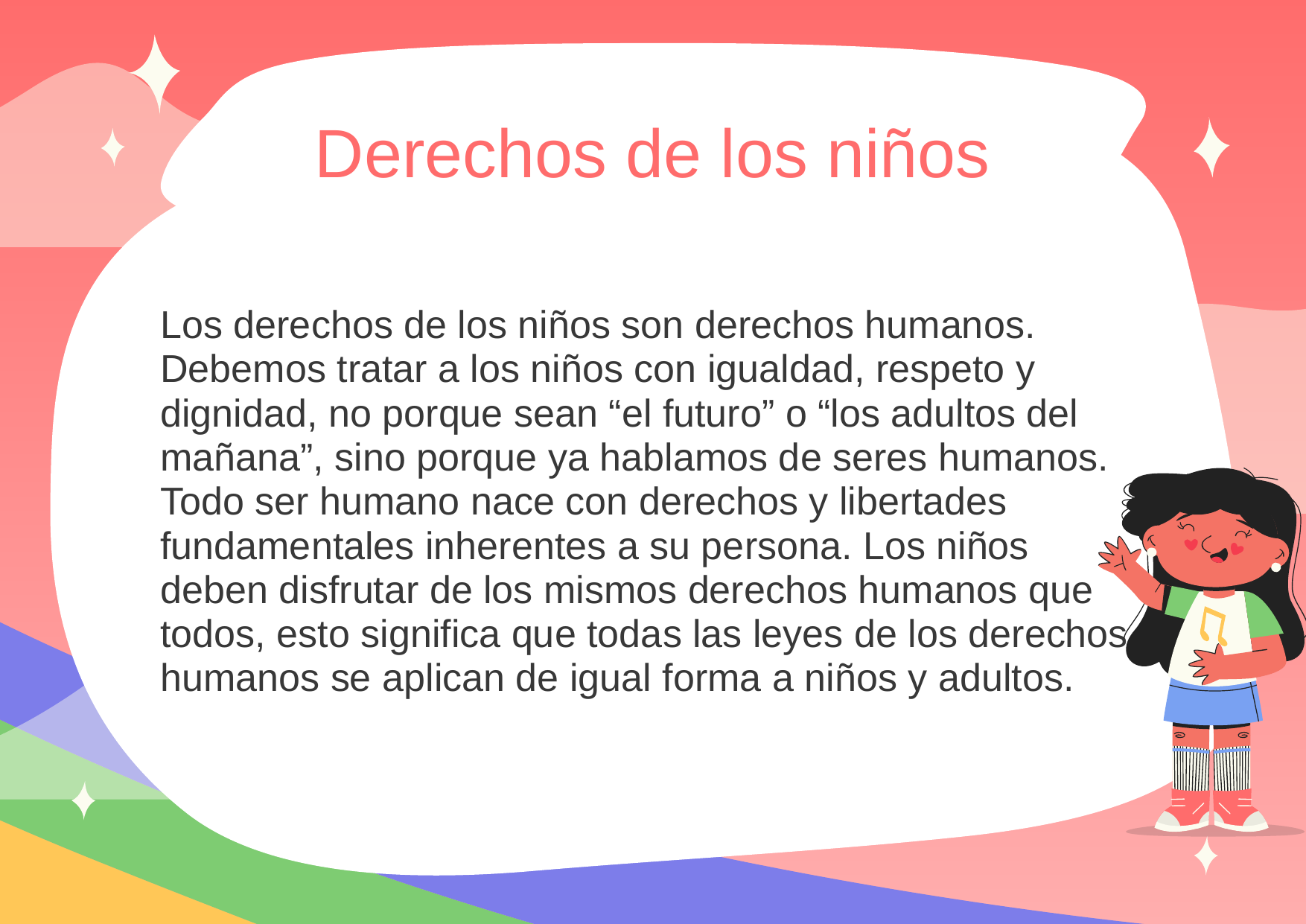

# Derechos de los niños

Los derechos de los niños son derechos humanos. Debemos tratar a los niños con igualdad, respeto y dignidad, no porque sean “el futuro” o “los adultos del mañana”, sino porque ya hablamos de seres humanos. Todo ser humano nace con derechos y libertades fundamentales inherentes a su persona. Los niños deben disfrutar de los mismos derechos humanos que todos, esto significa que todas las leyes de los derechos humanos se aplican de igual forma a niños y adultos.